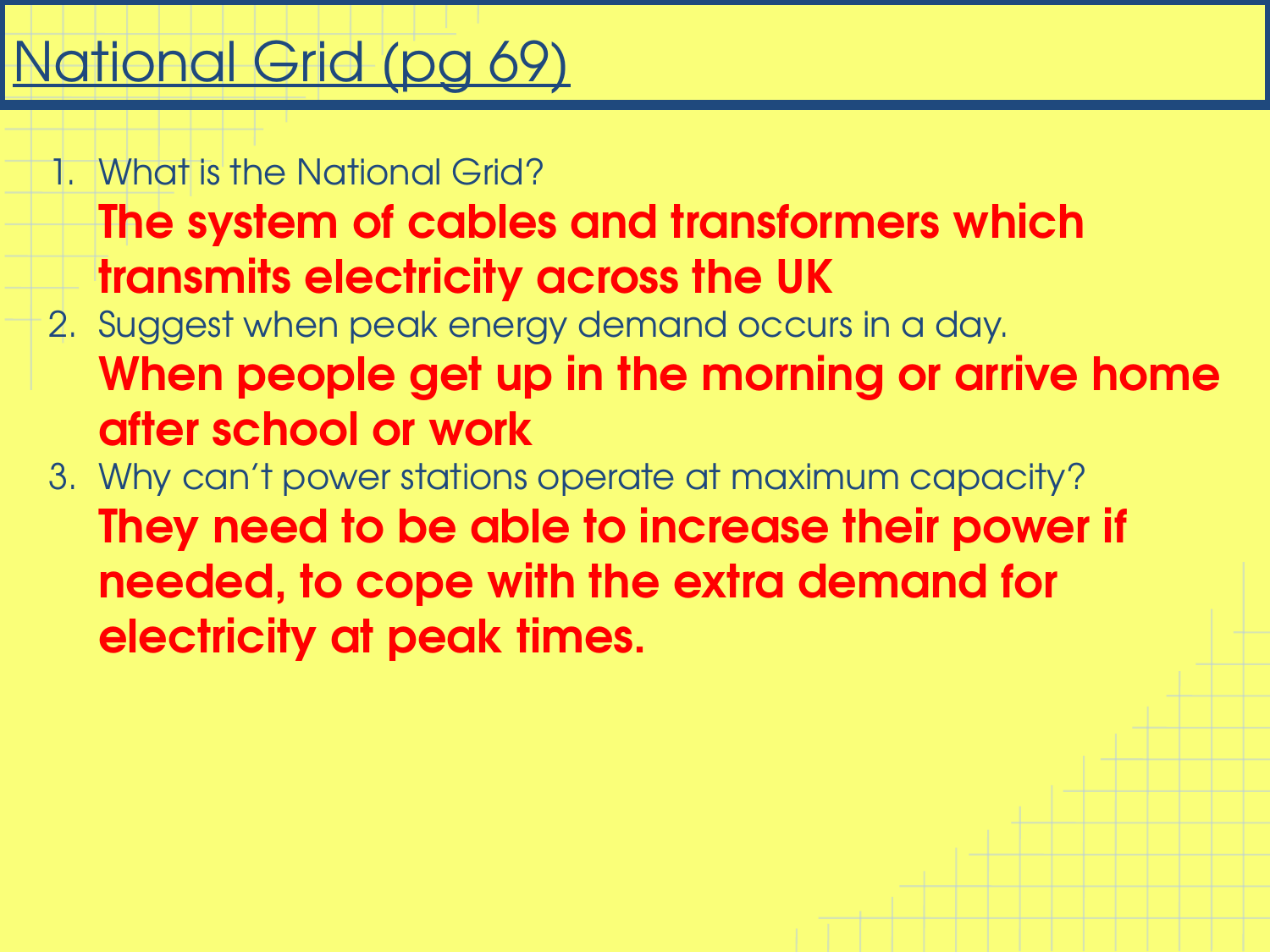

# National Grid (pg 69)
What is the National Grid?
The system of cables and transformers which transmits electricity across the UK
Suggest when peak energy demand occurs in a day.
When people get up in the morning or arrive home after school or work
Why can’t power stations operate at maximum capacity?
They need to be able to increase their power if needed, to cope with the extra demand for electricity at peak times.